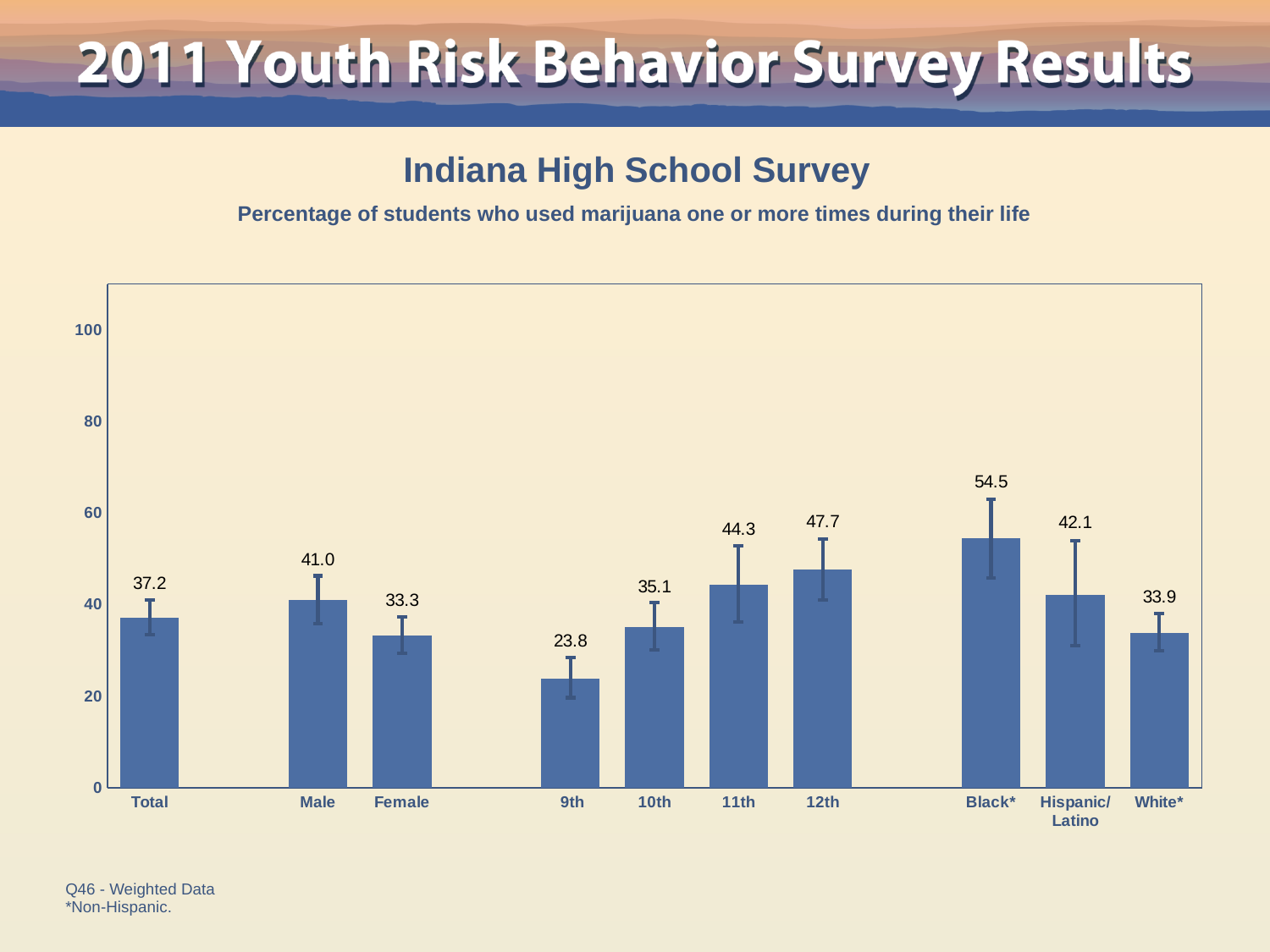

Indiana High School Survey
Percentage of students who used marijuana one or more times during their life

### Chart

| Category | Series 1 |
|---|---|
| Total | 37.2 |
|  | None |
| Male | 41.0 |
| Female | 33.30000000000001 |
|  | None |
|  9th | 23.8 |
| 10th | 35.1 |
| 11th | 44.3 |
| 12th | 47.7 |
|  | None |
| Black* | 54.5 |
| Hispanic/
Latino | 42.1 |
| White* | 33.9 |
Q46 - Weighted Data
*Non-Hispanic.